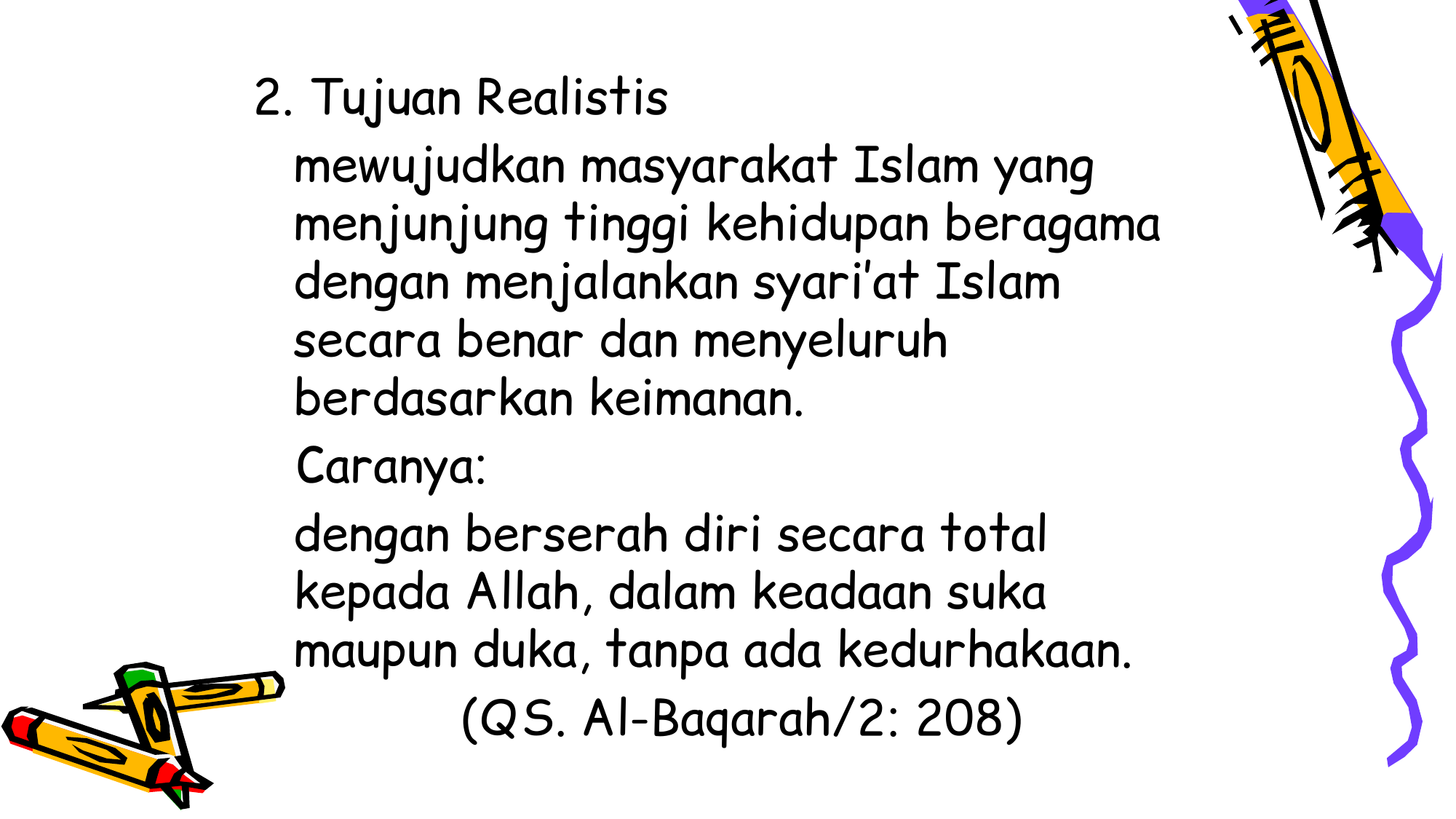

2. Tujuan Realistis
	mewujudkan masyarakat Islam yang menjunjung tinggi kehidupan beragama dengan menjalankan syari’at Islam secara benar dan menyeluruh berdasarkan keimanan.
   Caranya:
	dengan berserah diri secara total kepada Allah, dalam keadaan suka maupun duka, tanpa ada kedurhakaan.
		    (QS. Al-Baqarah/2: 208)